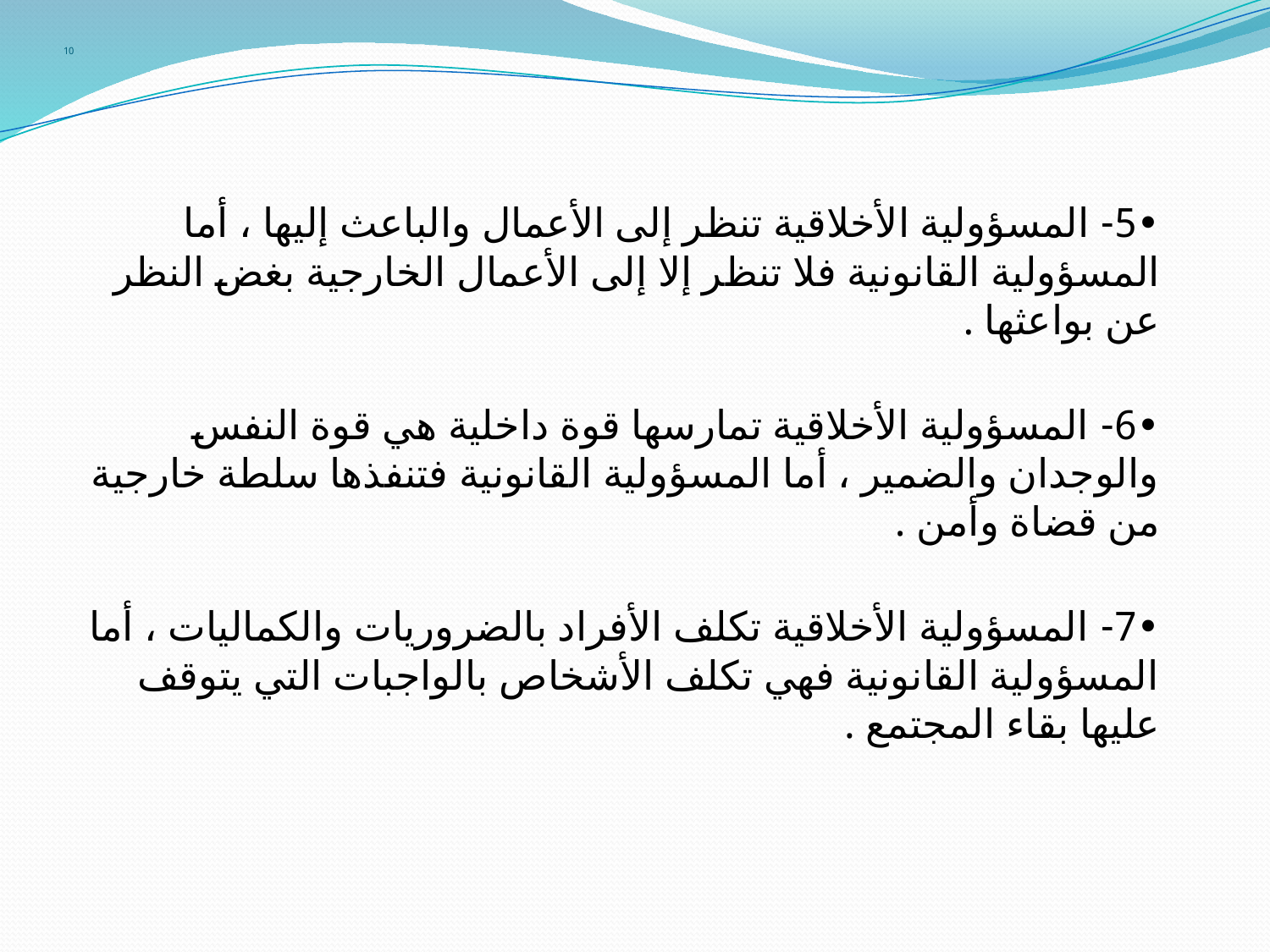

# 10

•5- المسؤولية الأخلاقية تنظر إلى الأعمال والباعث إليها ، أما المسؤولية القانونية فلا تنظر إلا إلى الأعمال الخارجية بغض النظر عن بواعثها .
•6- المسؤولية الأخلاقية تمارسها قوة داخلية هي قوة النفس والوجدان والضمير ، أما المسؤولية القانونية فتنفذها سلطة خارجية من قضاة وأمن .
•7- المسؤولية الأخلاقية تكلف الأفراد بالضروريات والكماليات ، أما المسؤولية القانونية فهي تكلف الأشخاص بالواجبات التي يتوقف عليها بقاء المجتمع .